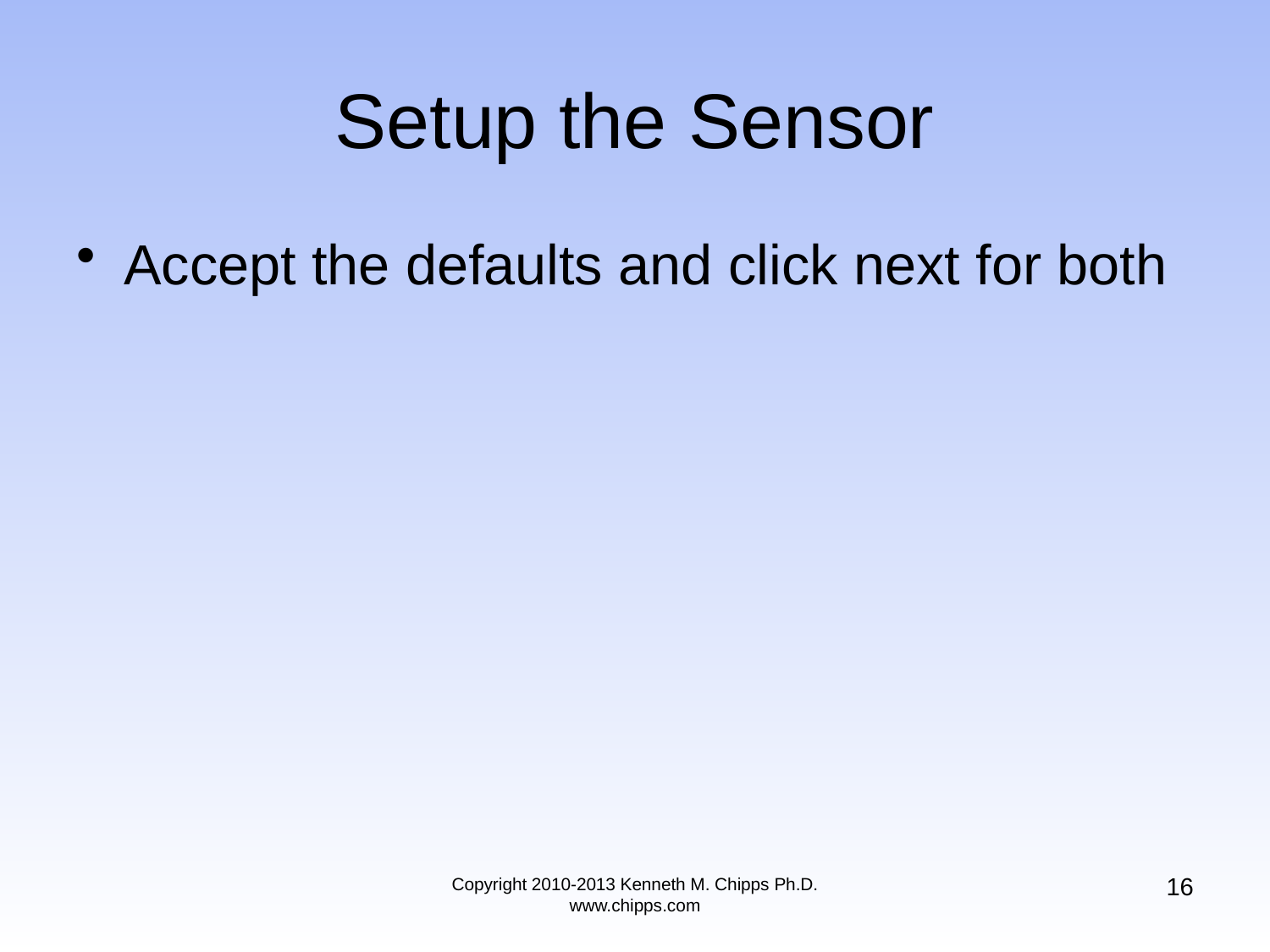

# Setup the Sensor
Accept the defaults and click next for both
16
Copyright 2010-2013 Kenneth M. Chipps Ph.D. www.chipps.com